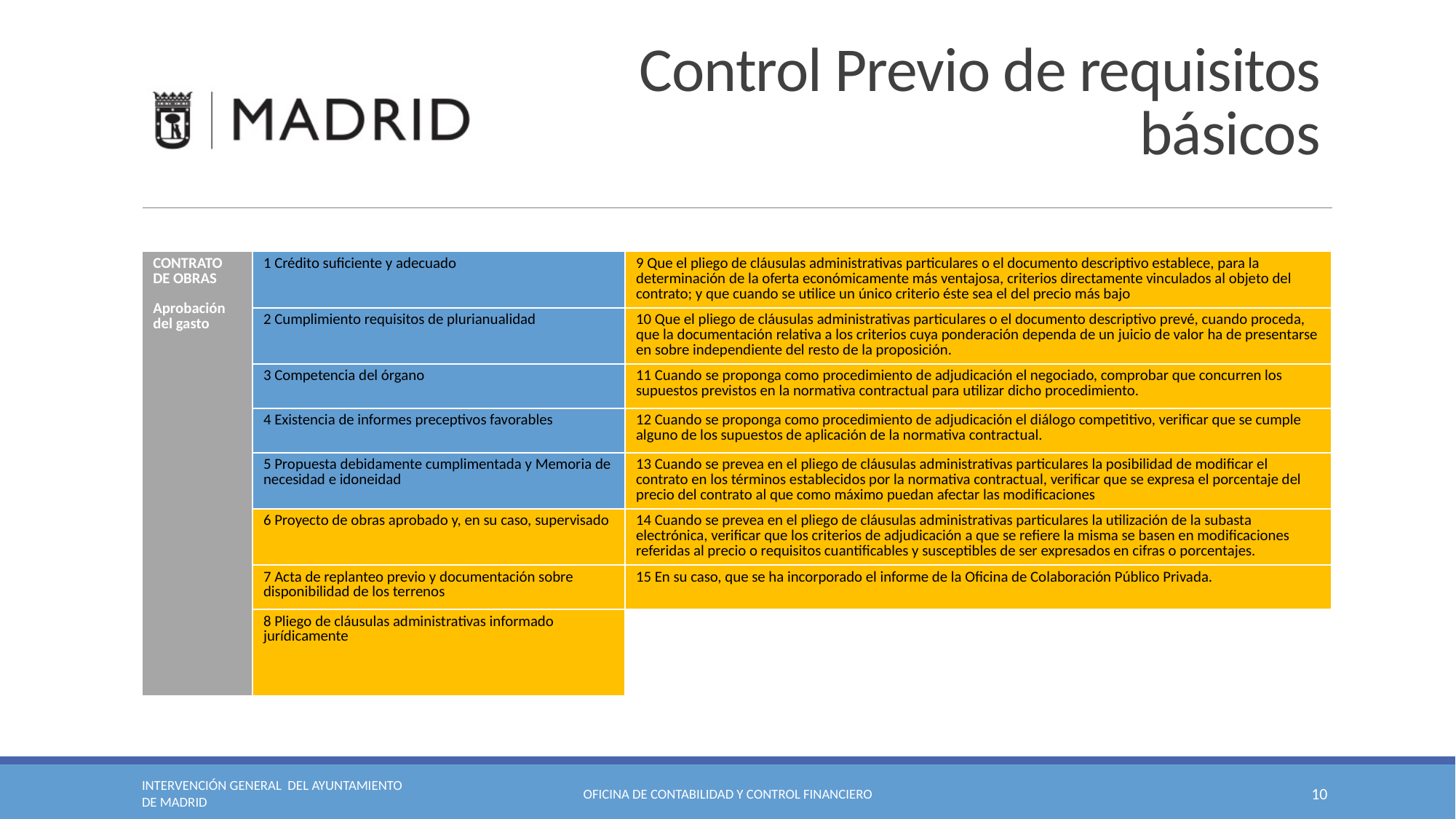

# Control Previo de requisitos básicos
| CONTRATO DE OBRAS Aprobación del gasto | 1 Crédito suficiente y adecuado | 9 Que el pliego de cláusulas administrativas particulares o el documento descriptivo establece, para la determinación de la oferta económicamente más ventajosa, criterios directamente vinculados al objeto del contrato; y que cuando se utilice un único criterio éste sea el del precio más bajo |
| --- | --- | --- |
|  | 2 Cumplimiento requisitos de plurianualidad | 10 Que el pliego de cláusulas administrativas particulares o el documento descriptivo prevé, cuando proceda, que la documentación relativa a los criterios cuya ponderación dependa de un juicio de valor ha de presentarse en sobre independiente del resto de la proposición. |
|  | 3 Competencia del órgano | 11 Cuando se proponga como procedimiento de adjudicación el negociado, comprobar que concurren los supuestos previstos en la normativa contractual para utilizar dicho procedimiento. |
|  | 4 Existencia de informes preceptivos favorables | 12 Cuando se proponga como procedimiento de adjudicación el diálogo competitivo, verificar que se cumple alguno de los supuestos de aplicación de la normativa contractual. |
|  | 5 Propuesta debidamente cumplimentada y Memoria de necesidad e idoneidad | 13 Cuando se prevea en el pliego de cláusulas administrativas particulares la posibilidad de modificar el contrato en los términos establecidos por la normativa contractual, verificar que se expresa el porcentaje del precio del contrato al que como máximo puedan afectar las modificaciones |
|  | 6 Proyecto de obras aprobado y, en su caso, supervisado | 14 Cuando se prevea en el pliego de cláusulas administrativas particulares la utilización de la subasta electrónica, verificar que los criterios de adjudicación a que se refiere la misma se basen en modificaciones referidas al precio o requisitos cuantificables y susceptibles de ser expresados en cifras o porcentajes. |
|  | 7 Acta de replanteo previo y documentación sobre disponibilidad de los terrenos | 15 En su caso, que se ha incorporado el informe de la Oficina de Colaboración Público Privada. |
|  | 8 Pliego de cláusulas administrativas informado jurídicamente |  |
INTERVENCIÓN GENERAL  DEL AYUNTAMIENTO DE MADRID
Oficina de contabilidad y control financiero
10